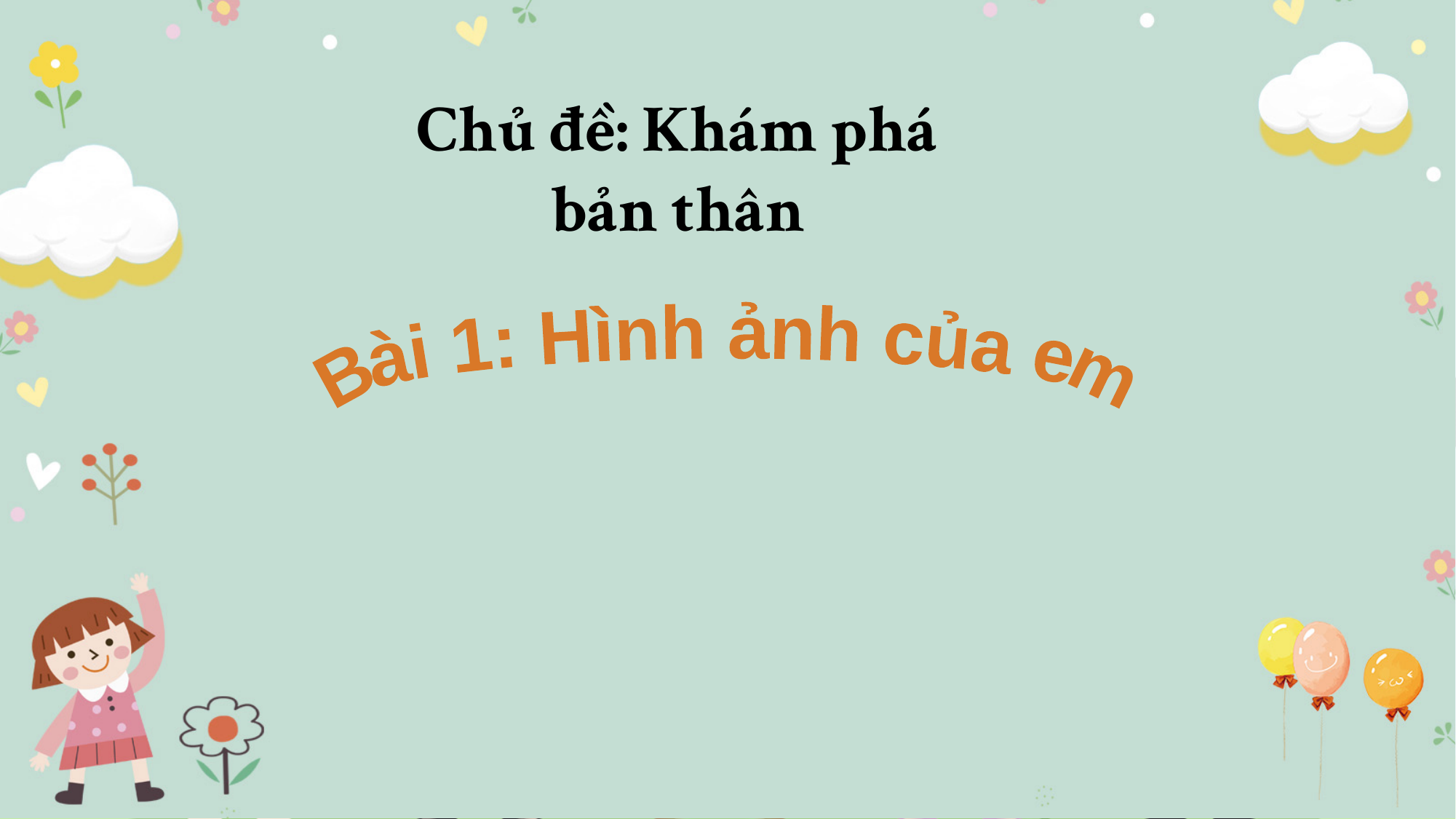

Chủ đề: Khám phá bản thân
Bài 1: Hình ảnh của em